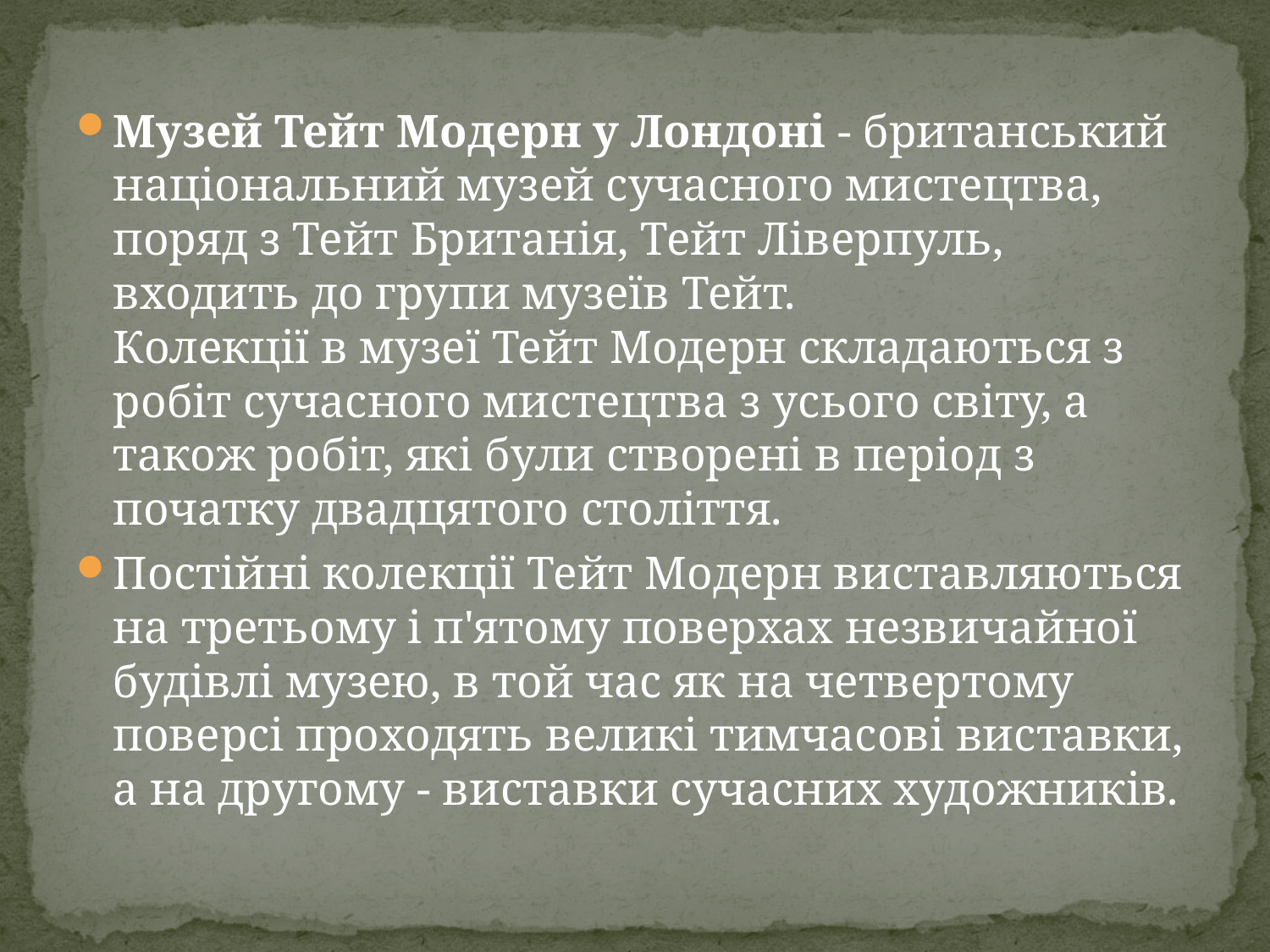

#
Музей Тейт Модерн у Лондоні - британський національний музей сучасного мистецтва, поряд з Тейт Британія, Тейт Ліверпуль, входить до групи музеїв Тейт.
Колекції в музеї Тейт Модерн складаються з робіт сучасного мистецтва з усього світу, а також робіт, які були створені в період з початку двадцятого століття.
Постійні колекції Тейт Модерн виставляються на третьому і п'ятому поверхах незвичайної будівлі музею, в той час як на четвертому поверсі проходять великі тимчасові виставки, а на другому - виставки сучасних художників.